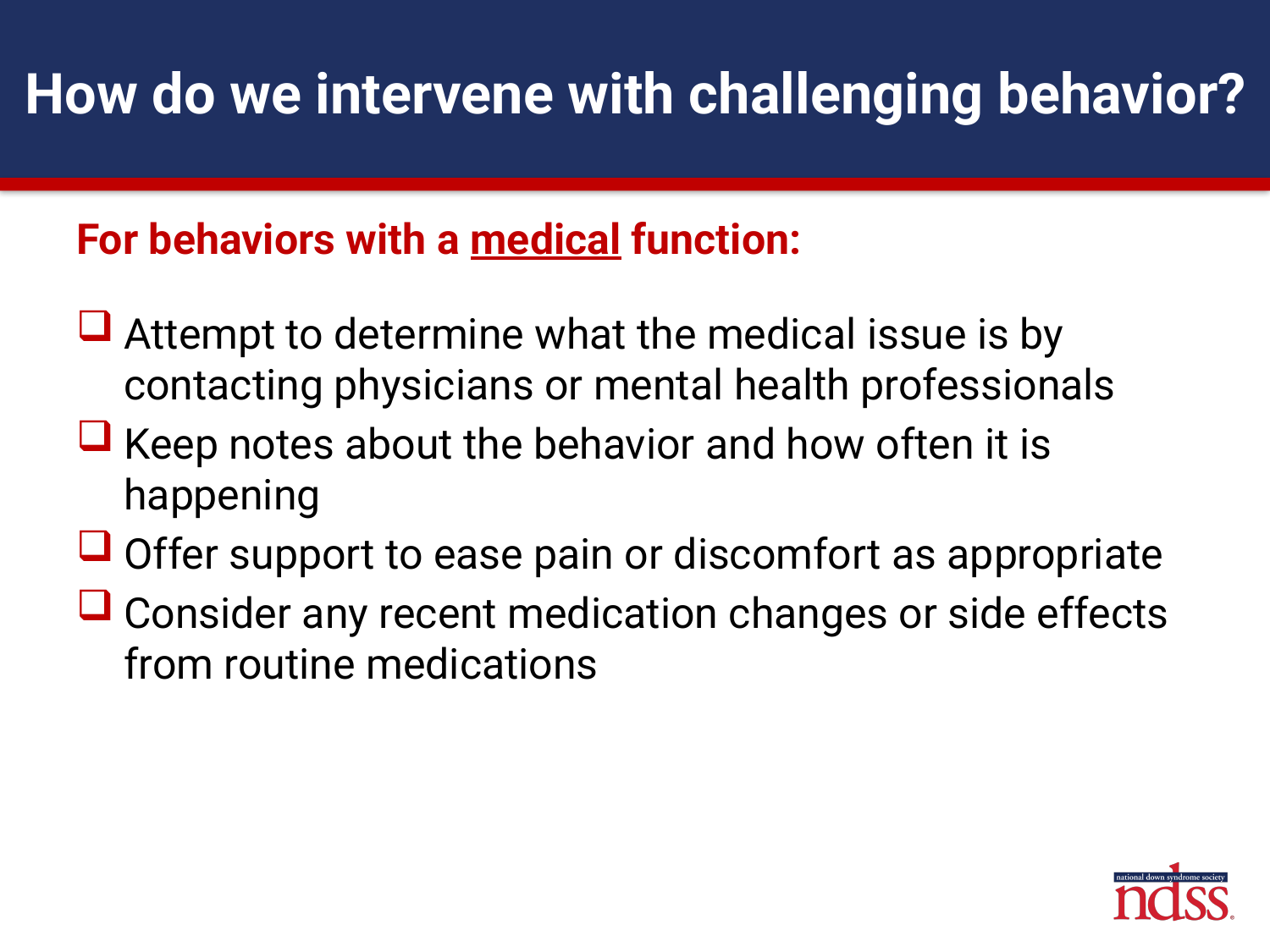

# How do we intervene with challenging behavior?
For behaviors with a medical function:
Attempt to determine what the medical issue is by contacting physicians or mental health professionals
Keep notes about the behavior and how often it is happening
Offer support to ease pain or discomfort as appropriate
Consider any recent medication changes or side effects from routine medications